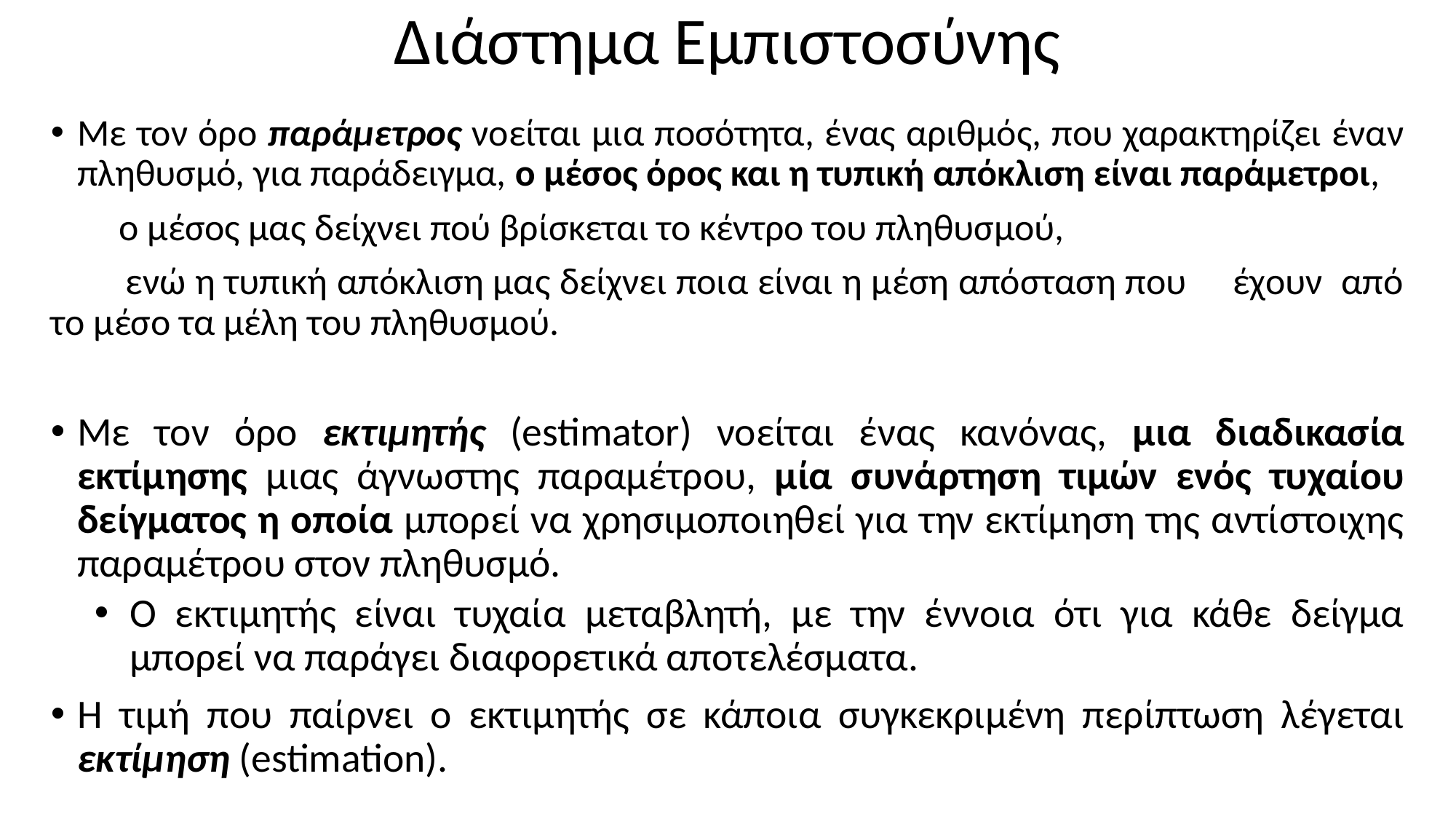

# Διάστημα Εμπιστοσύνης
Με τον όρο παράμετρος νοείται μια ποσότητα, ένας αριθμός, που χαρακτηρίζει έναν πληθυσμό, για παράδειγμα, ο μέσος όρος και η τυπική απόκλιση είναι παράμετροι,
        ο μέσος μας δείχνει πού βρίσκεται το κέντρο του πληθυσμού,
        ενώ η τυπική απόκλιση μας δείχνει ποια είναι η μέση απόσταση που     έχουν  από το μέσο τα μέλη του πληθυσμού.

Με τον όρο εκτιμητής (estimator) νοείται ένας κανόνας, μια διαδικασία εκτίμησης μιας άγνωστης παραμέτρου, μία συνάρτηση τιμών ενός τυχαίου δείγματος η οποία μπορεί να χρησιμοποιηθεί για την εκτίμηση της αντίστοιχης παραμέτρου στον πληθυσμό.
Ο εκτιμητής είναι τυχαία μεταβλητή, με την έννοια ότι για κάθε δείγμα μπορεί να παράγει διαφορετικά αποτελέσματα.
Η τιμή που παίρνει ο εκτιμητής σε κάποια συγκεκριμένη περίπτωση λέγεται εκτίμηση (estimation).